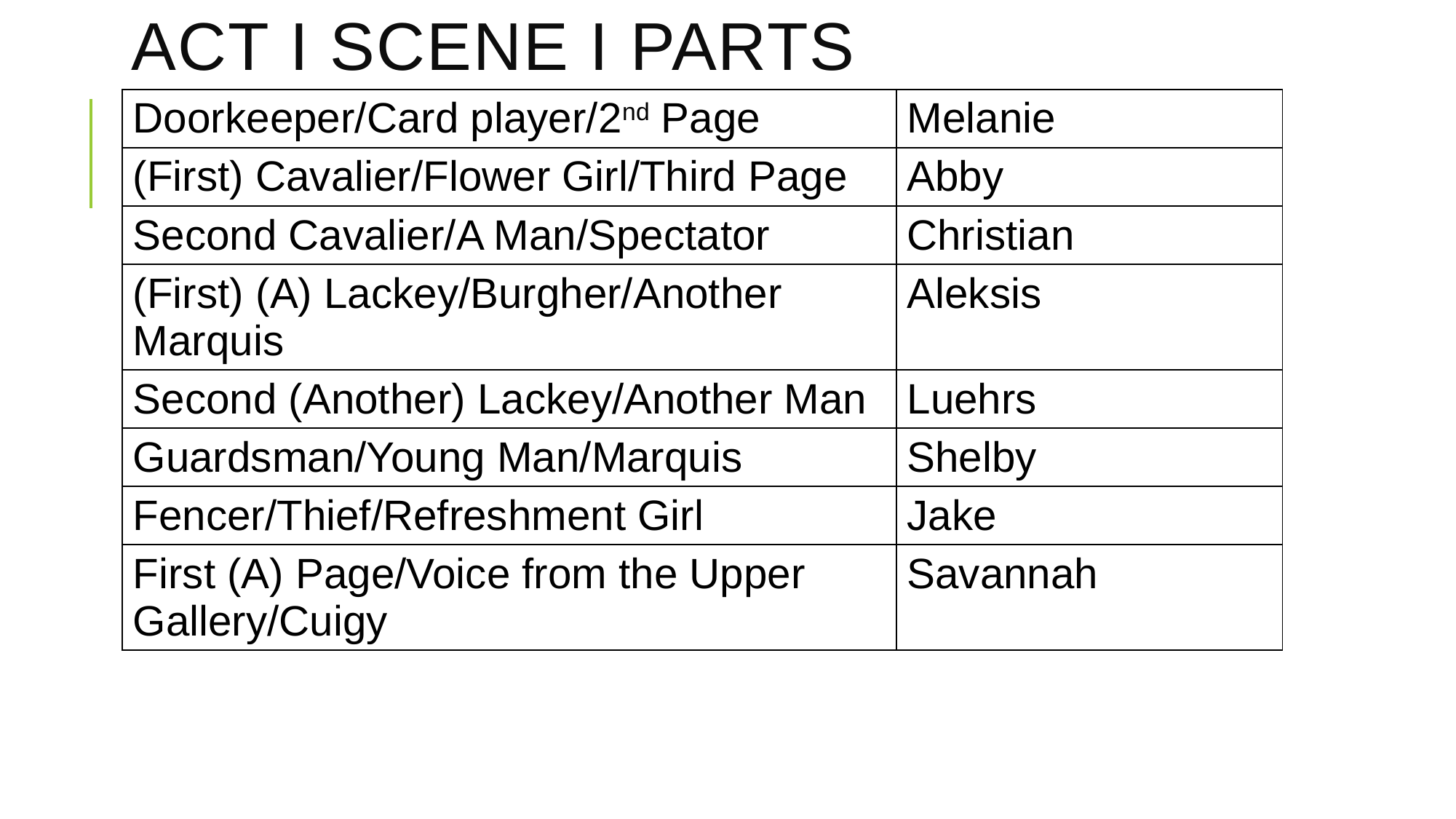

# Act I Scene I parts
| Doorkeeper/Card player/2nd Page | Melanie |
| --- | --- |
| (First) Cavalier/Flower Girl/Third Page | Abby |
| Second Cavalier/A Man/Spectator | Christian |
| (First) (A) Lackey/Burgher/Another Marquis | Aleksis |
| Second (Another) Lackey/Another Man | Luehrs |
| Guardsman/Young Man/Marquis | Shelby |
| Fencer/Thief/Refreshment Girl | Jake |
| First (A) Page/Voice from the Upper Gallery/Cuigy | Savannah |